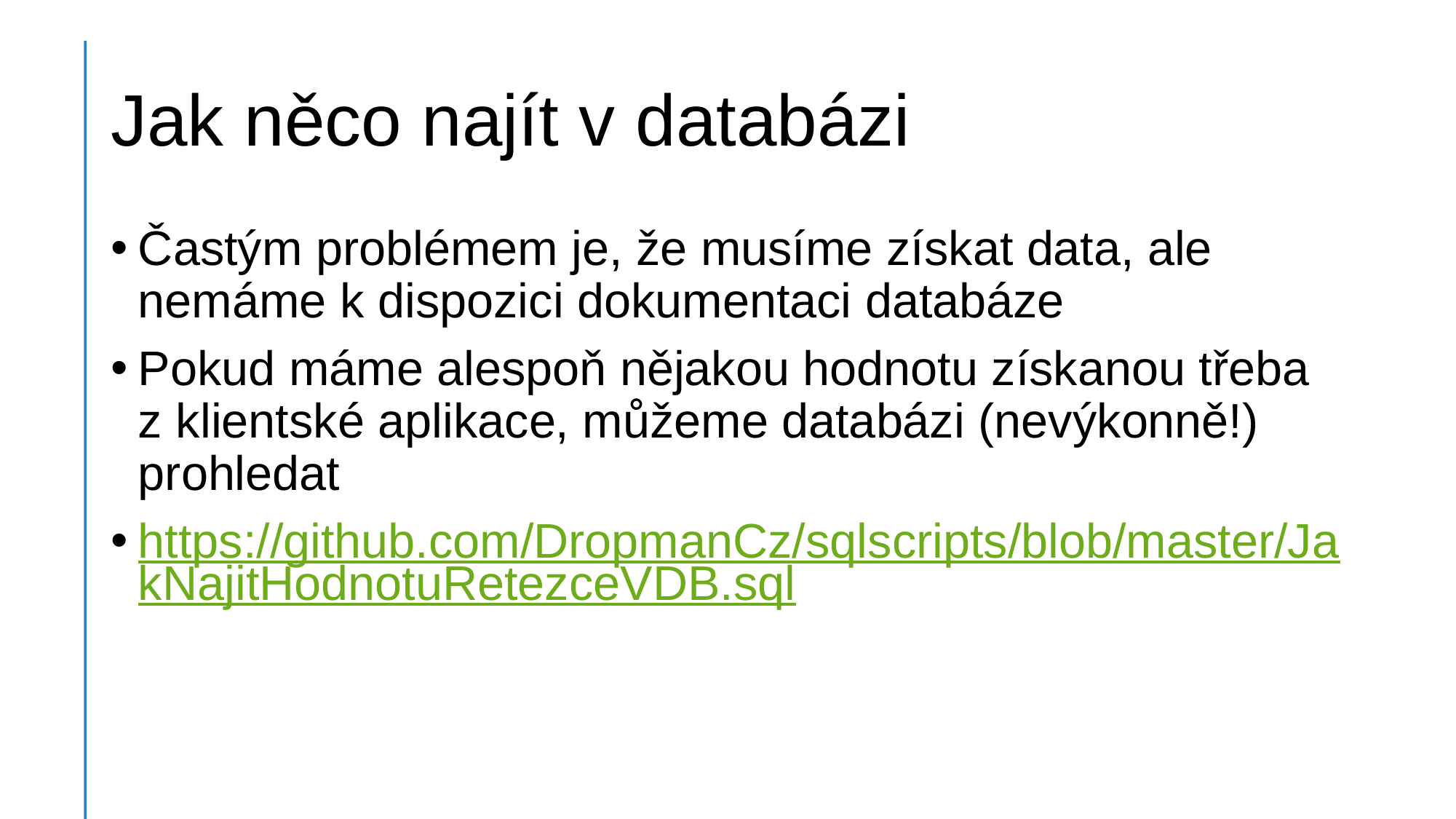

# Jak něco najít v databázi
Častým problémem je, že musíme získat data, ale nemáme k dispozici dokumentaci databáze
Pokud máme alespoň nějakou hodnotu získanou třeba z klientské aplikace, můžeme databázi (nevýkonně!) prohledat
https://github.com/DropmanCz/sqlscripts/blob/master/JakNajitHodnotuRetezceVDB.sql